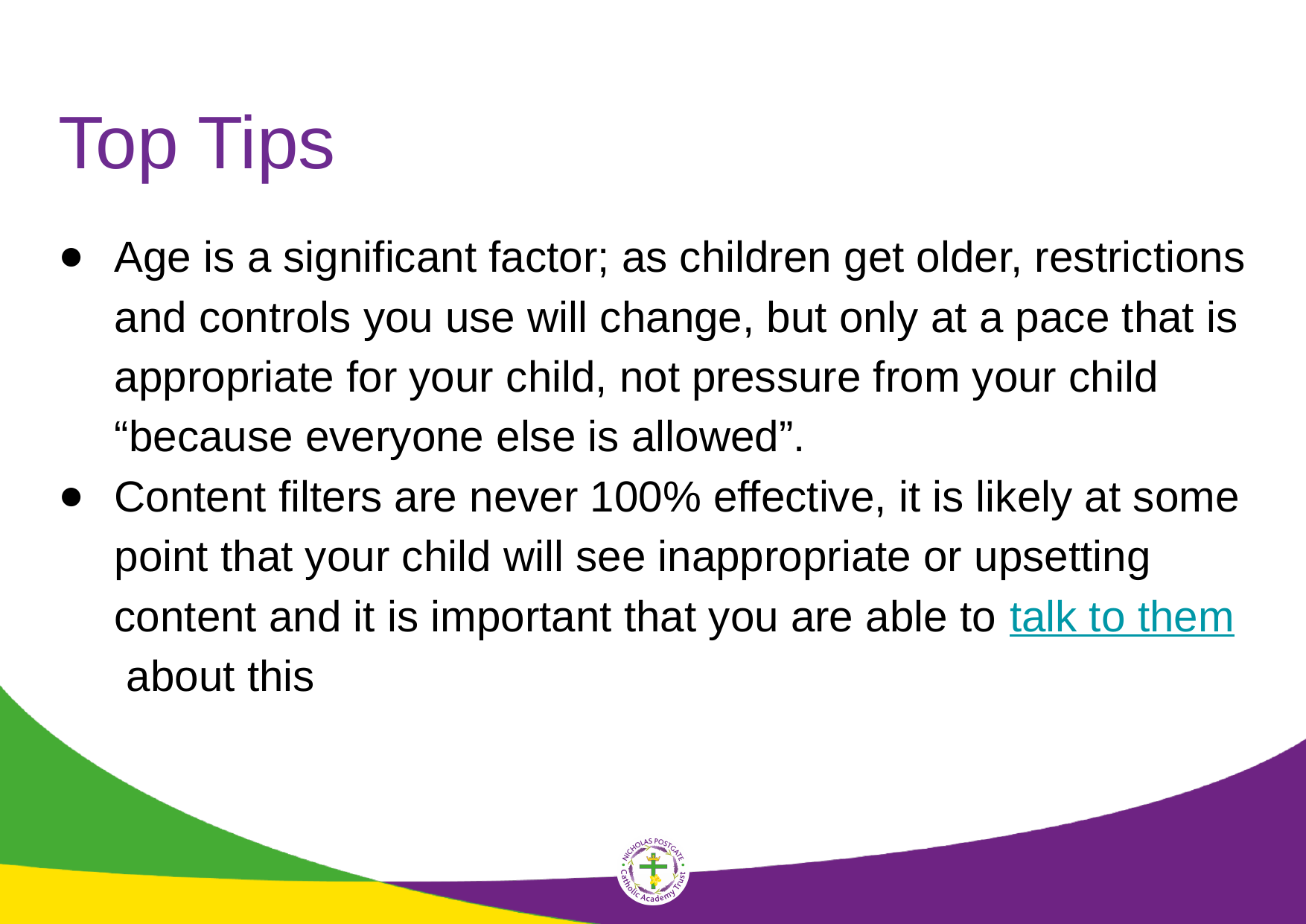

# Top Tips
Age is a significant factor; as children get older, restrictions and controls you use will change, but only at a pace that is appropriate for your child, not pressure from your child “because everyone else is allowed”.
Content filters are never 100% effective, it is likely at some point that your child will see inappropriate or upsetting content and it is important that you are able to talk to them about this